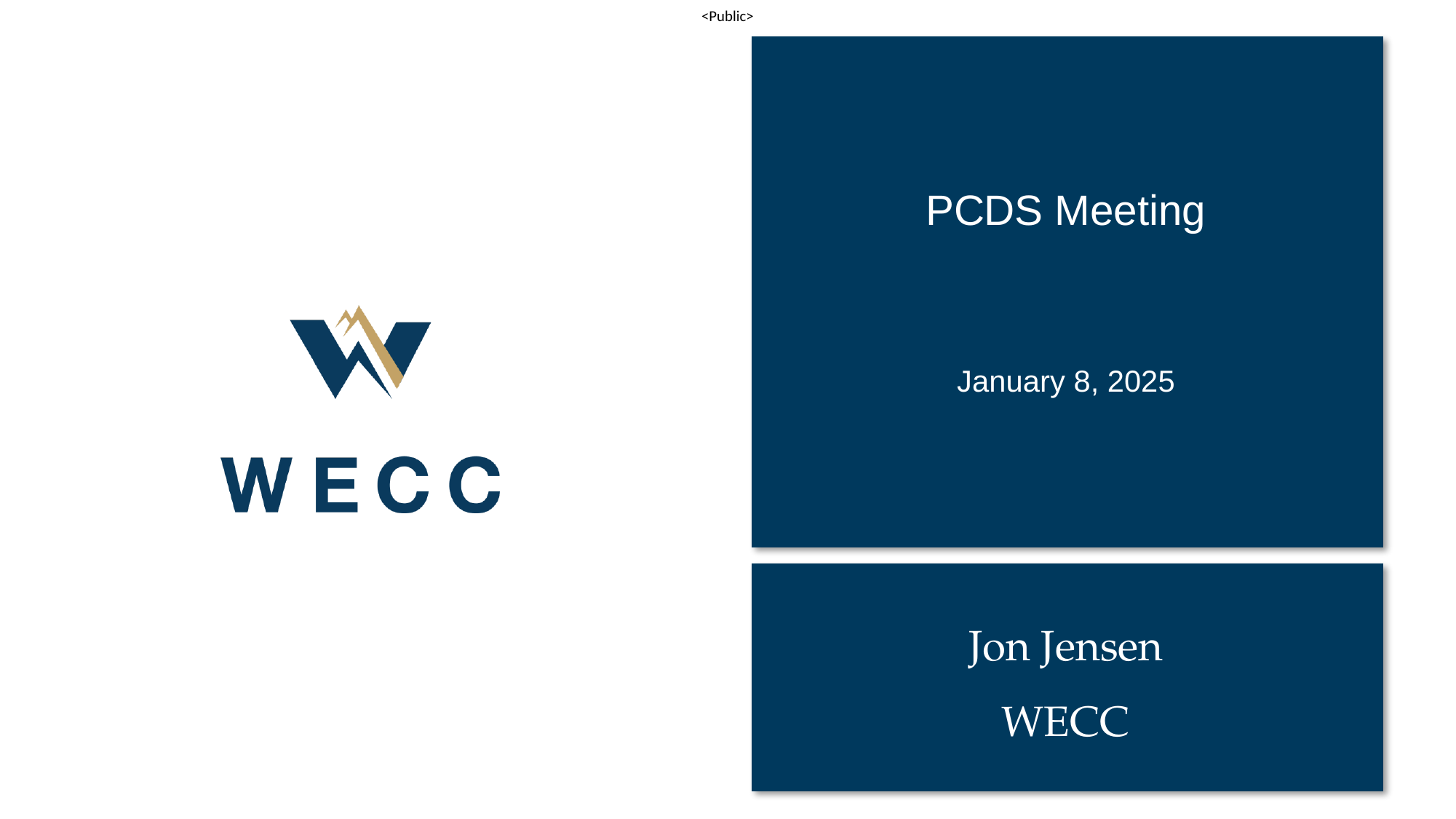

PCDS Meeting
# January 8, 2025
Jon Jensen
WECC